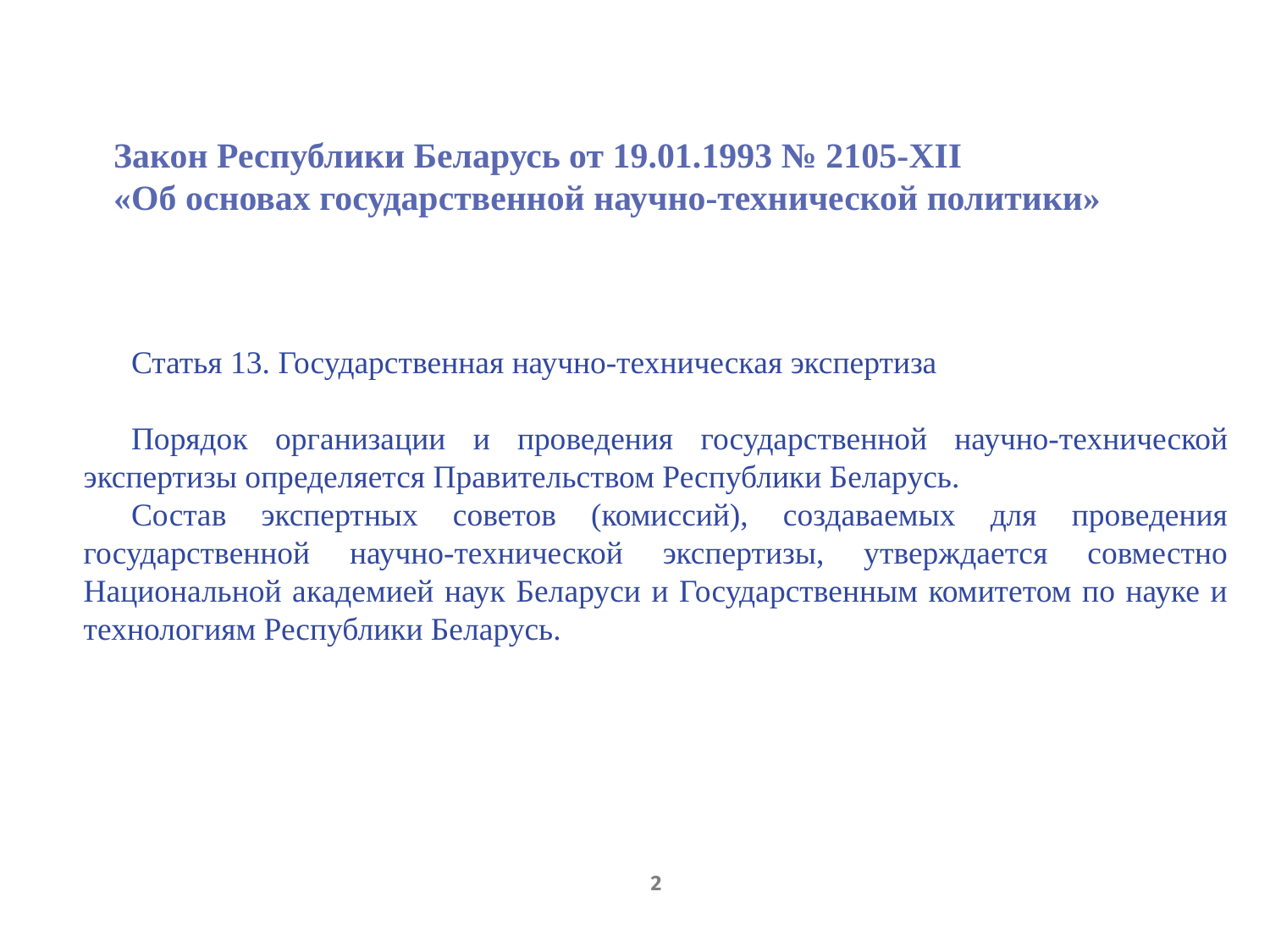

Закон Республики Беларусь от 19.01.1993 № 2105-XII
«Об основах государственной научно-технической политики»
Статья 13. Государственная научно-техническая экспертиза

Порядок организации и проведения государственной научно-технической экспертизы определяется Правительством Республики Беларусь.
Состав экспертных советов (комиссий), создаваемых для проведения государственной научно-технической экспертизы, утверждается совместно Национальной академией наук Беларуси и Государственным комитетом по науке и технологиям Республики Беларусь.
2